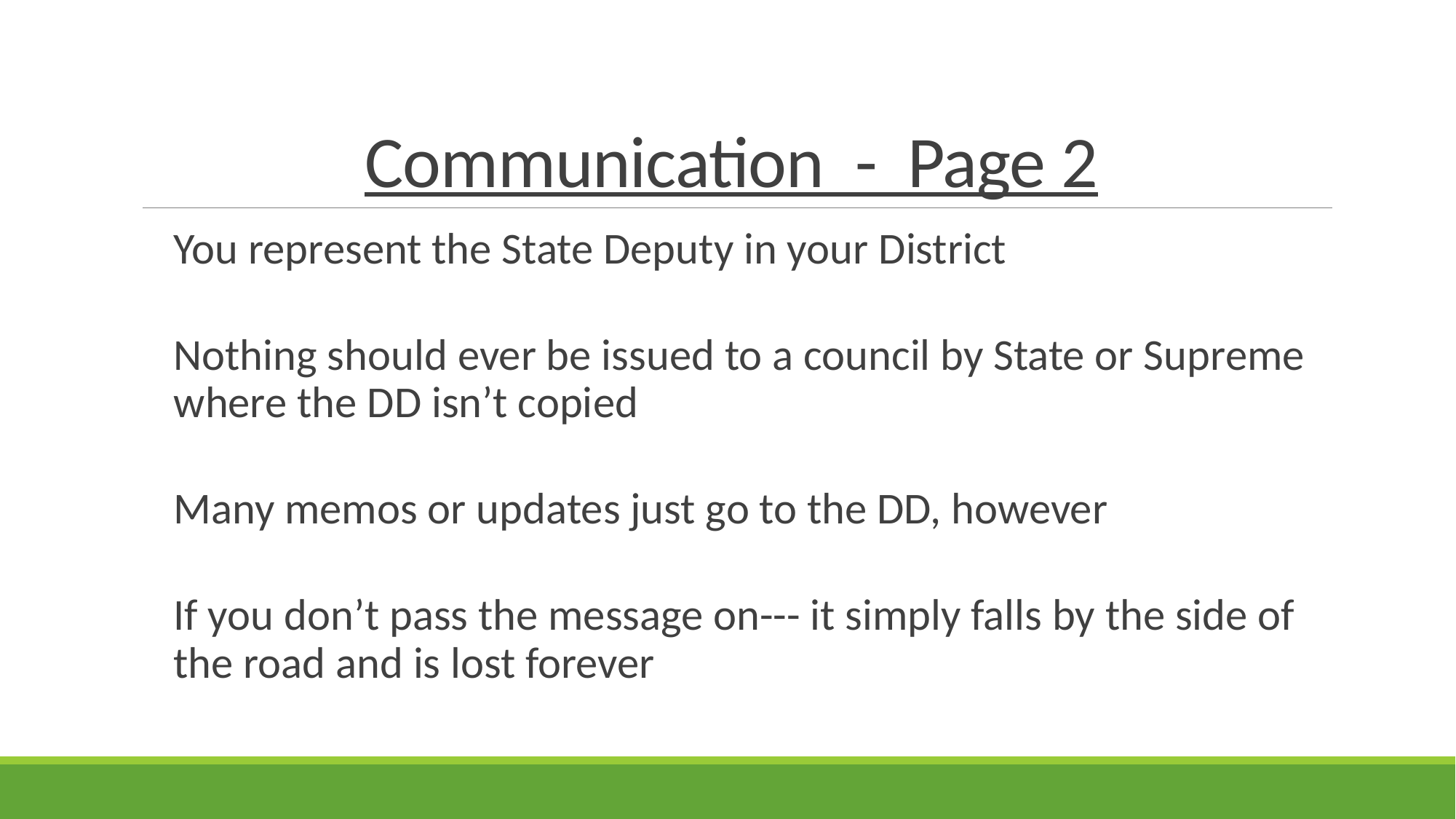

# Communication  -  Page 2
You represent the State Deputy in your District

Nothing should ever be issued to a council by State or Supreme where the DD isn’t copied

Many memos or updates just go to the DD, however

If you don’t pass the message on--- it simply falls by the side of the road and is lost forever